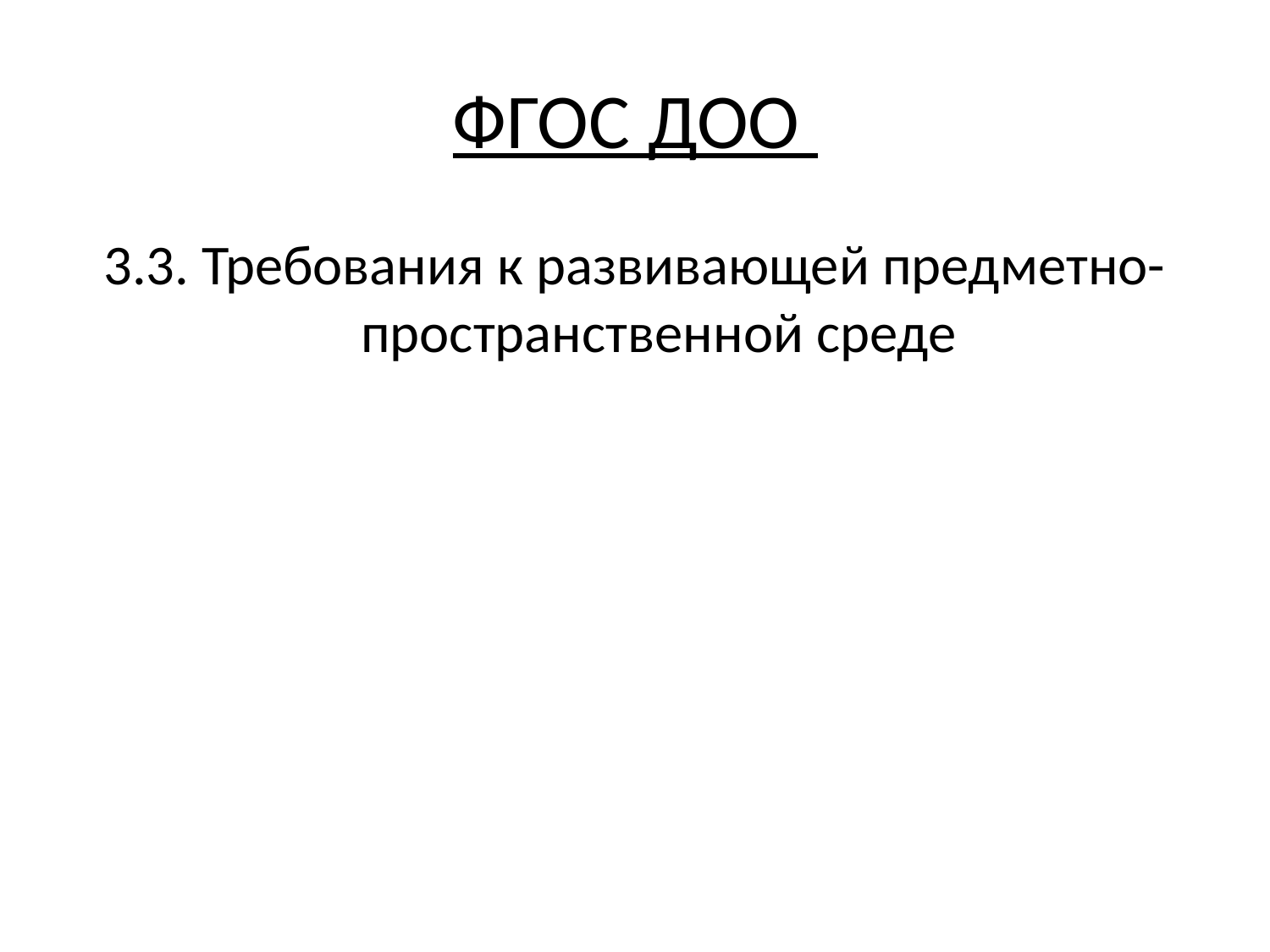

# ФГОС ДОО
3.3. Требования к развивающей предметно-пространственной среде